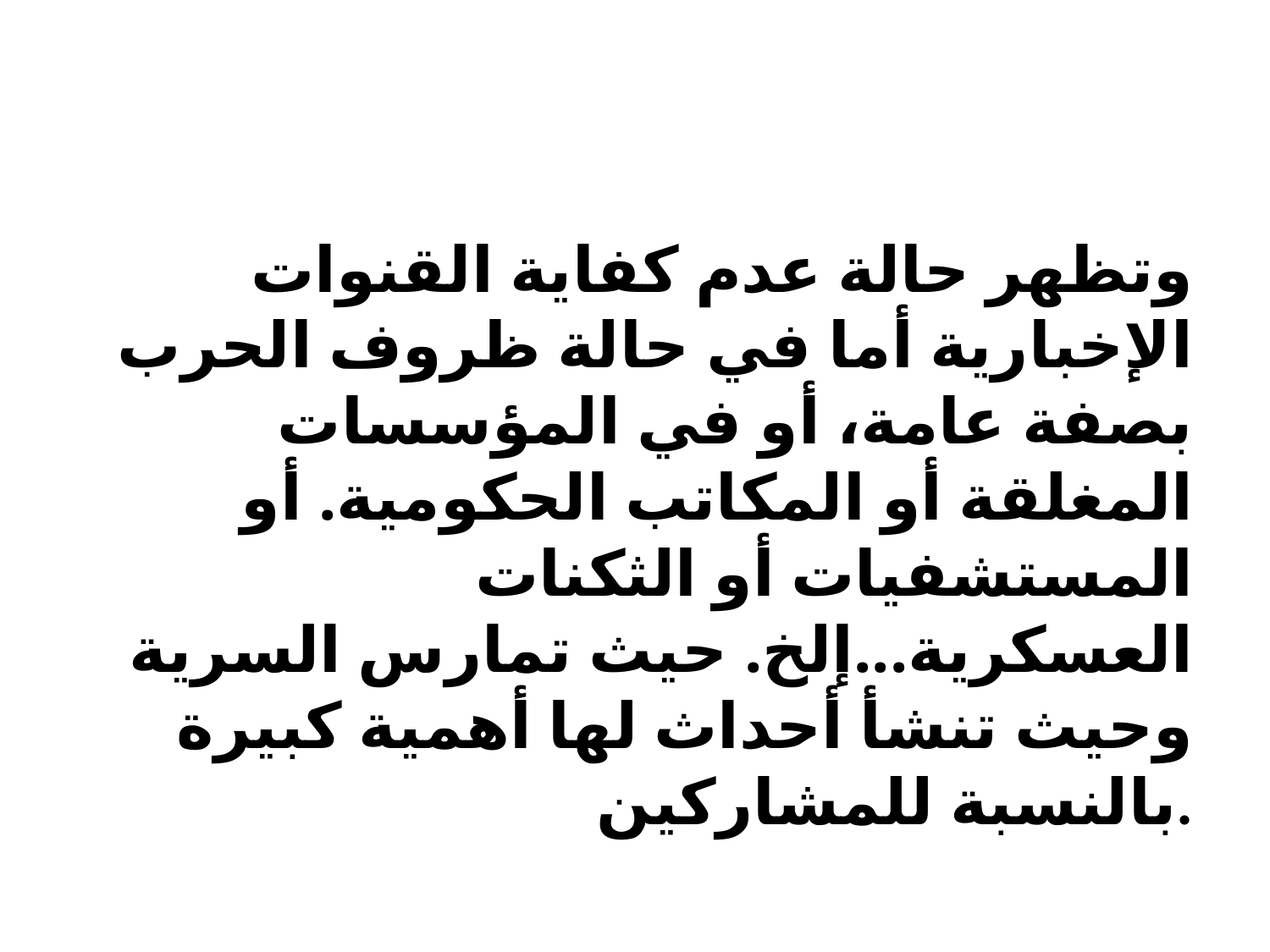

#
وتظهر حالة عدم كفاية القنوات الإخبارية أما في حالة ظروف الحرب بصفة عامة، أو في المؤسسات المغلقة أو المكاتب الحكومية. أو المستشفيات أو الثكنات العسكرية...إلخ. حيث تمارس السرية وحيث تنشأ أحداث لها أهمية كبيرة بالنسبة للمشاركين.